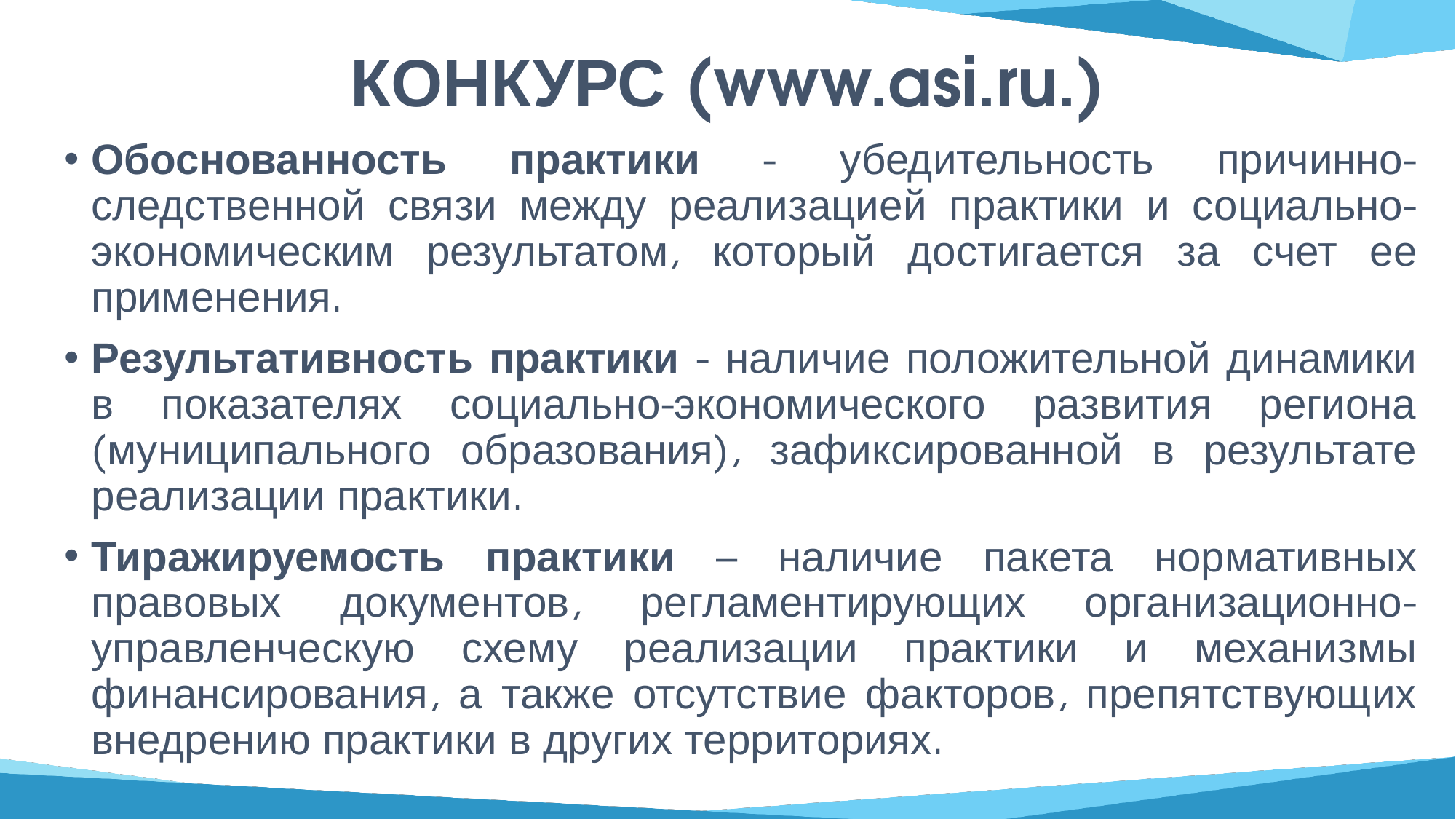

# КОНКУРС (www.asi.ru.)
Обоснованность практики - убедительность причинно-следственной связи между реализацией практики и социально-экономическим результатом, который достигается за счет ее применения.
Результативность практики - наличие положительной динамики в показателях социально-экономического развития региона (муниципального образования), зафиксированной в результате реализации практики.
Тиражируемость практики – наличие пакета нормативных правовых документов, регламентирующих организационно-управленческую схему реализации практики и механизмы финансирования, а также отсутствие факторов, препятствующих внедрению практики в других территориях.